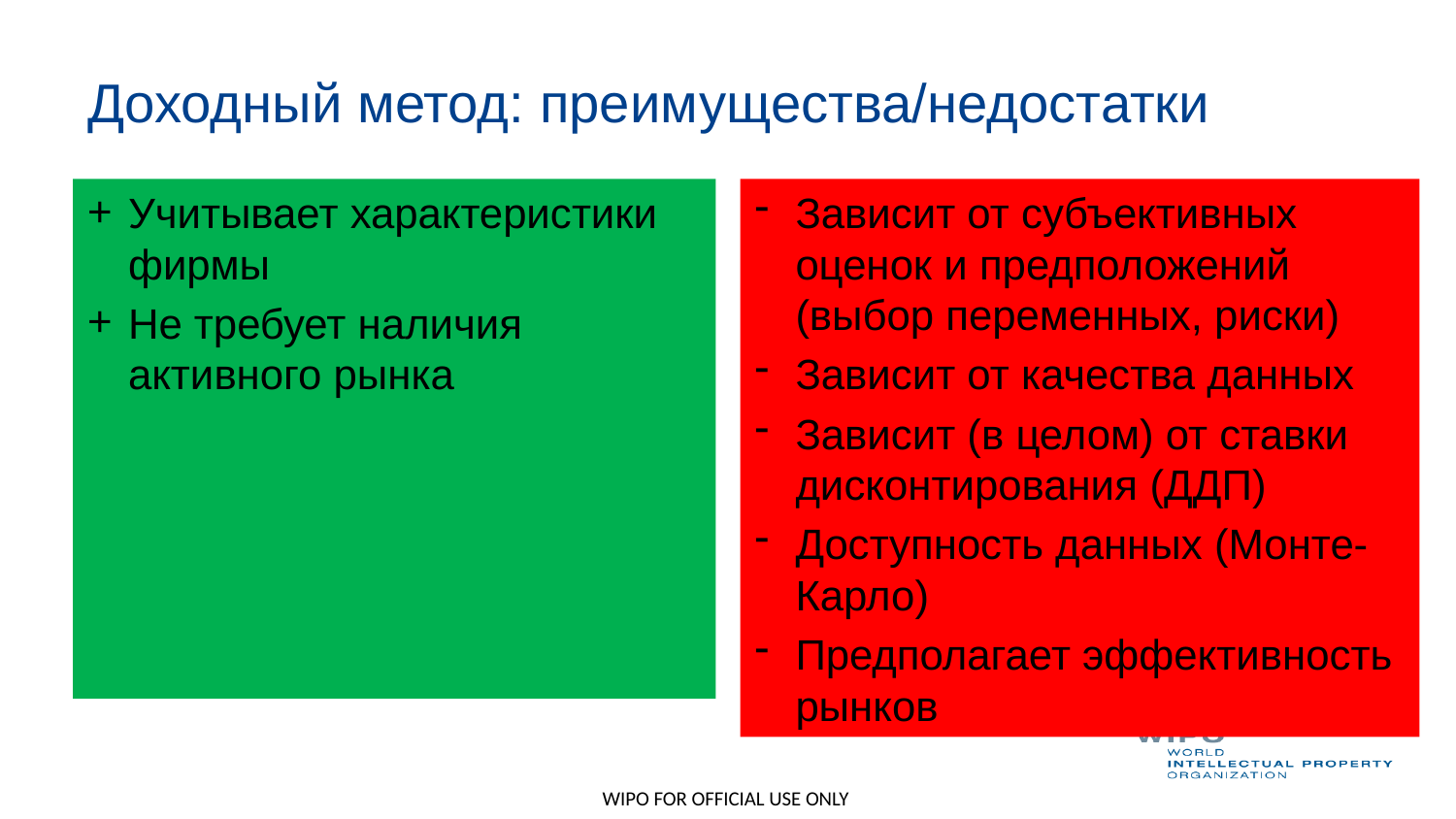

# Доходный метод: преимущества/недостатки
Учитывает характеристики фирмы
Не требует наличия активного рынка
Зависит от субъективных оценок и предположений (выбор переменных, риски)
Зависит от качества данных
Зависит (в целом) от ставки дисконтирования (ДДП)
Доступность данных (Монте-Карло)
Предполагает эффективность рынков